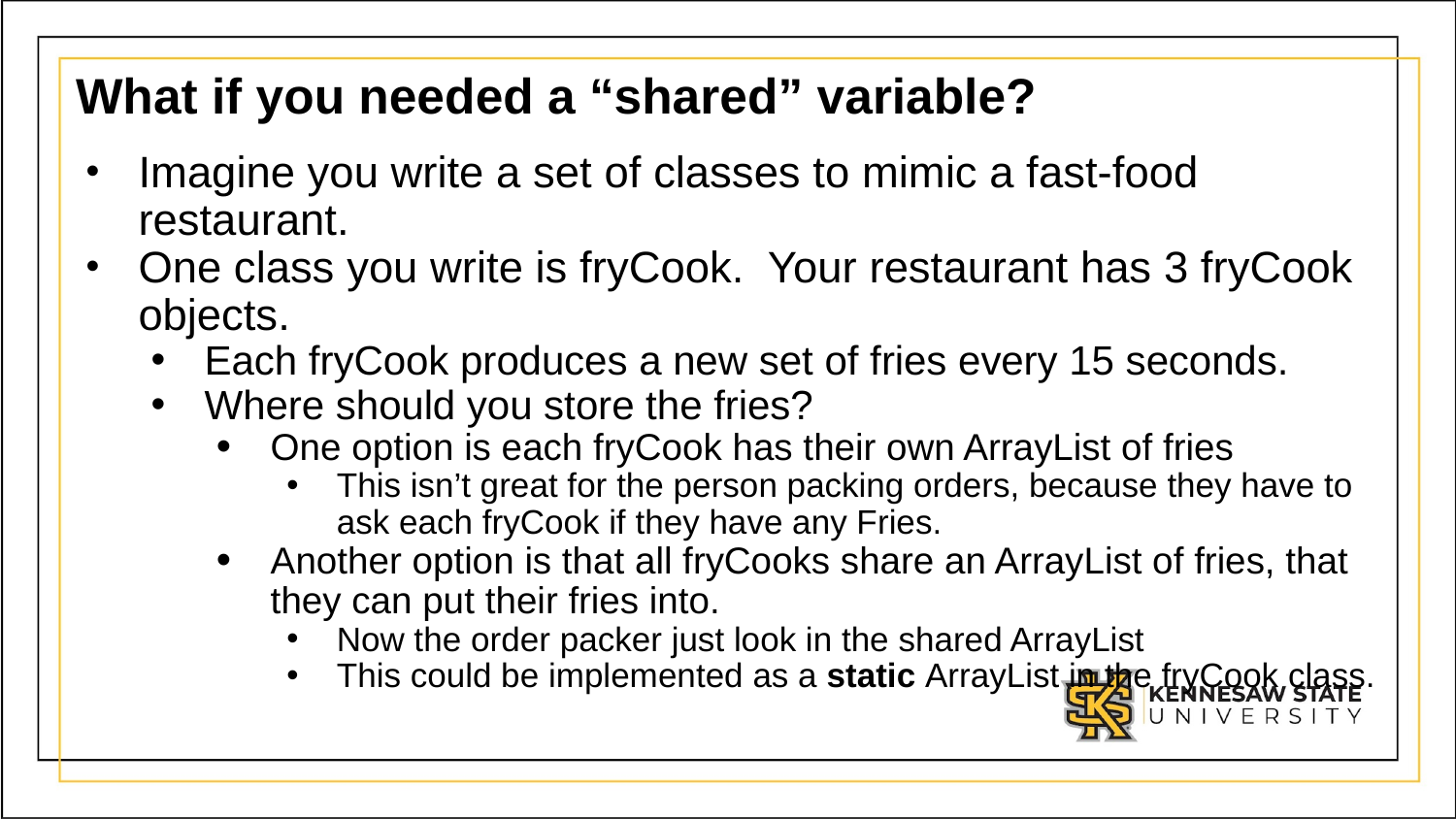

# What if you needed a “shared” variable?
Imagine you write a set of classes to mimic a fast-food restaurant.
One class you write is fryCook.  Your restaurant has 3 fryCook objects.
Each fryCook produces a new set of fries every 15 seconds.
Where should you store the fries?
One option is each fryCook has their own ArrayList of fries
This isn’t great for the person packing orders, because they have to ask each fryCook if they have any Fries.
Another option is that all fryCooks share an ArrayList of fries, that they can put their fries into.
Now the order packer just look in the shared ArrayList
This could be implemented as a static ArrayList in the fryCook class.